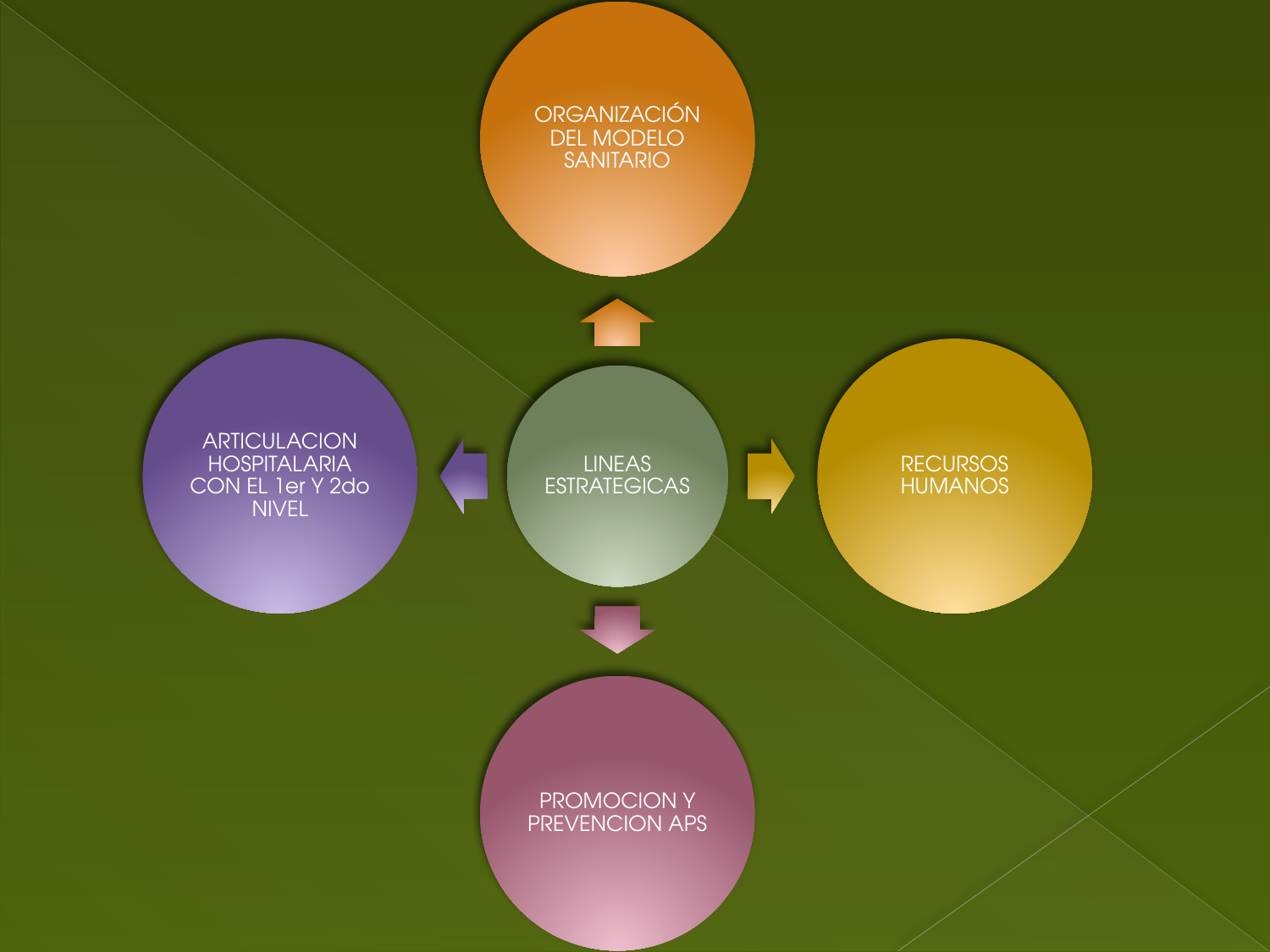

LINEAS ESTRATEGICAS

ORGANIZACIÓN DEL MODELO SANITARIO

RECURSOS HUMANOS

PROMOCION Y PREVENCION APS

ARTICULACION HOSPITALARIA CON EL 1er Y 2do NIVEL
#